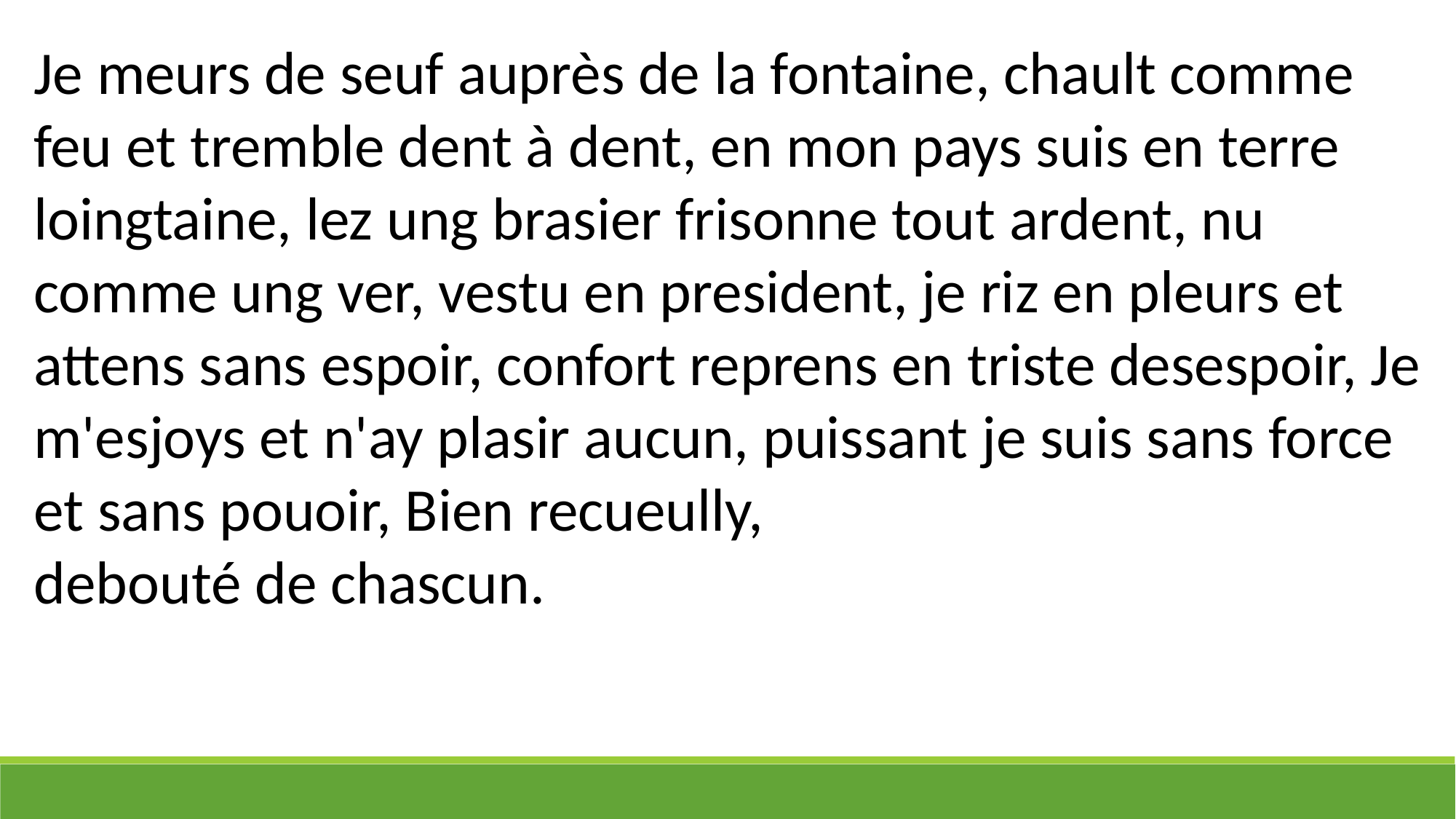

Je meurs de seuf auprès de la fontaine, chault comme feu et tremble dent à dent, en mon pays suis en terre loingtaine, lez ung brasier frisonne tout ardent, nu
comme ung ver, vestu en president, je riz en pleurs et attens sans espoir, confort reprens en triste desespoir, Je m'esjoys et n'ay plasir aucun, puissant je suis sans force et sans pouoir, Bien recueully,
debouté de chascun.